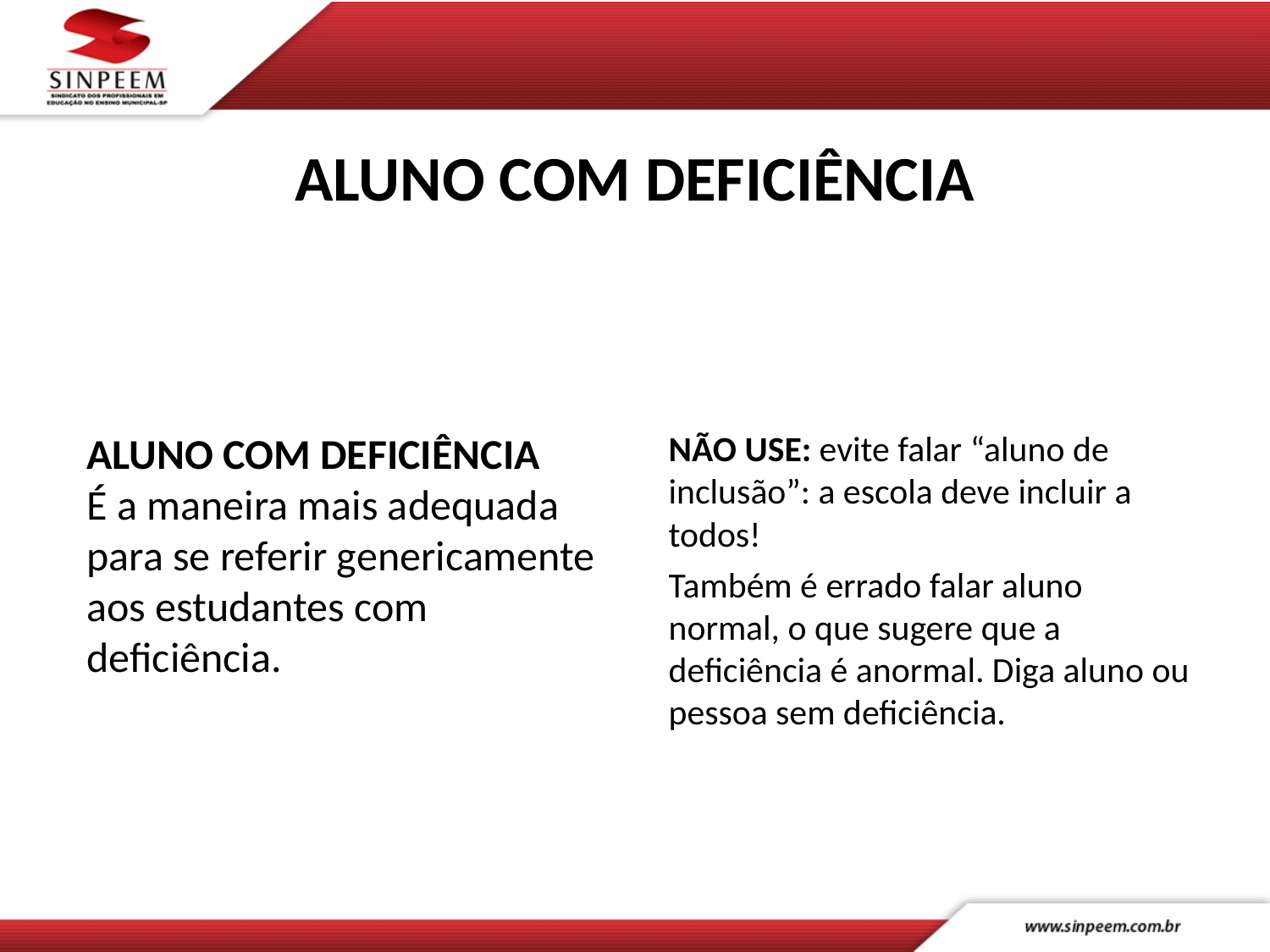

# ALUNO COM DEFICIÊNCIA

ALUNO COM DEFICIÊNCIA
É a maneira mais adequada para se referir genericamente aos estudantes com deficiência.

NÃO USE: evite falar “aluno de inclusão”: a escola deve incluir a todos!
Também é errado falar aluno normal, o que sugere que a deficiência é anormal. Diga aluno ou pessoa sem deficiência.